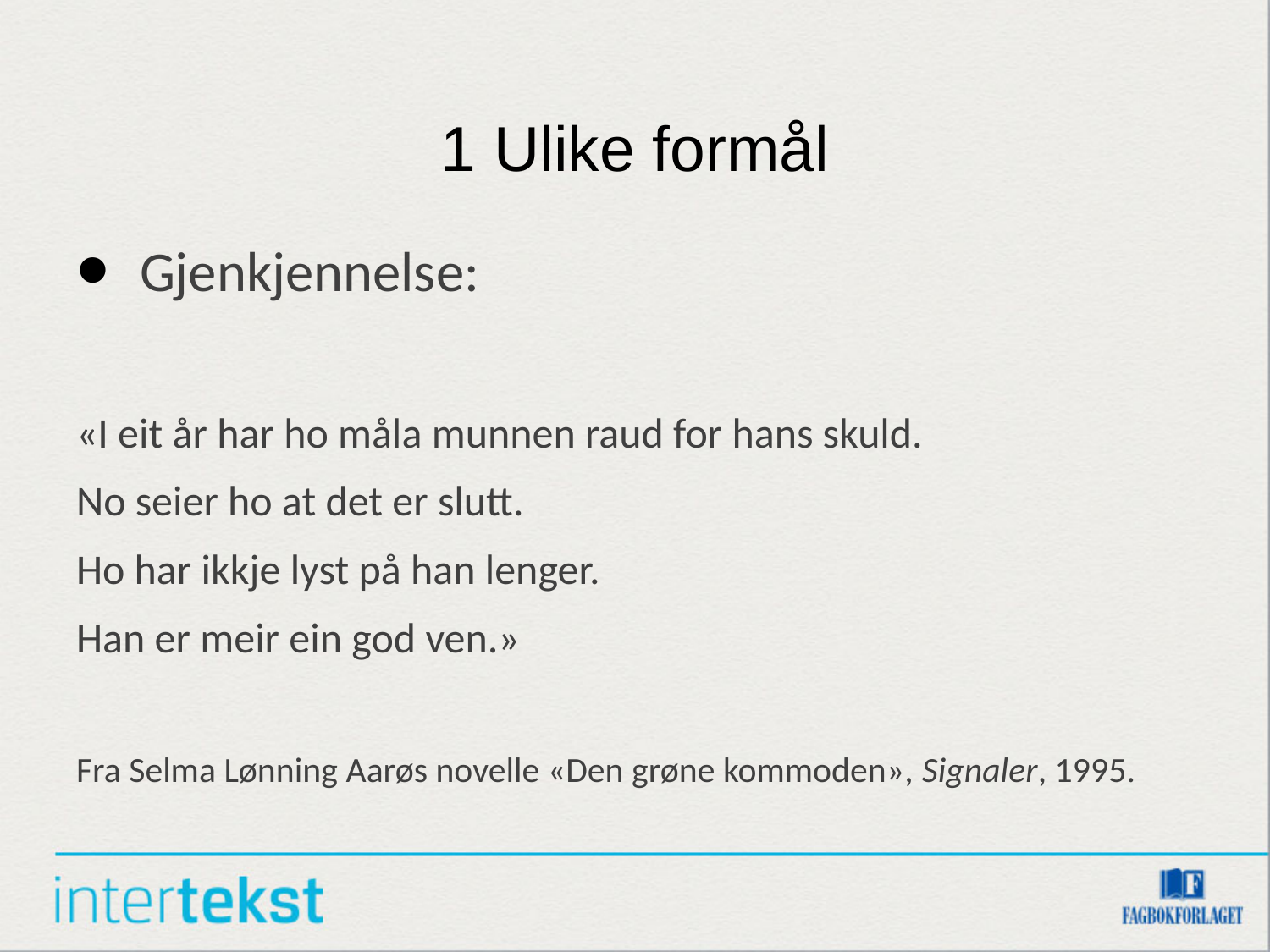

# 1 Ulike formål
Gjenkjennelse:

«I eit år har ho måla munnen raud for hans skuld.
No seier ho at det er slutt.
Ho har ikkje lyst på han lenger.
Han er meir ein god ven.»

Fra Selma Lønning Aarøs novelle «Den grøne kommoden», Signaler, 1995.